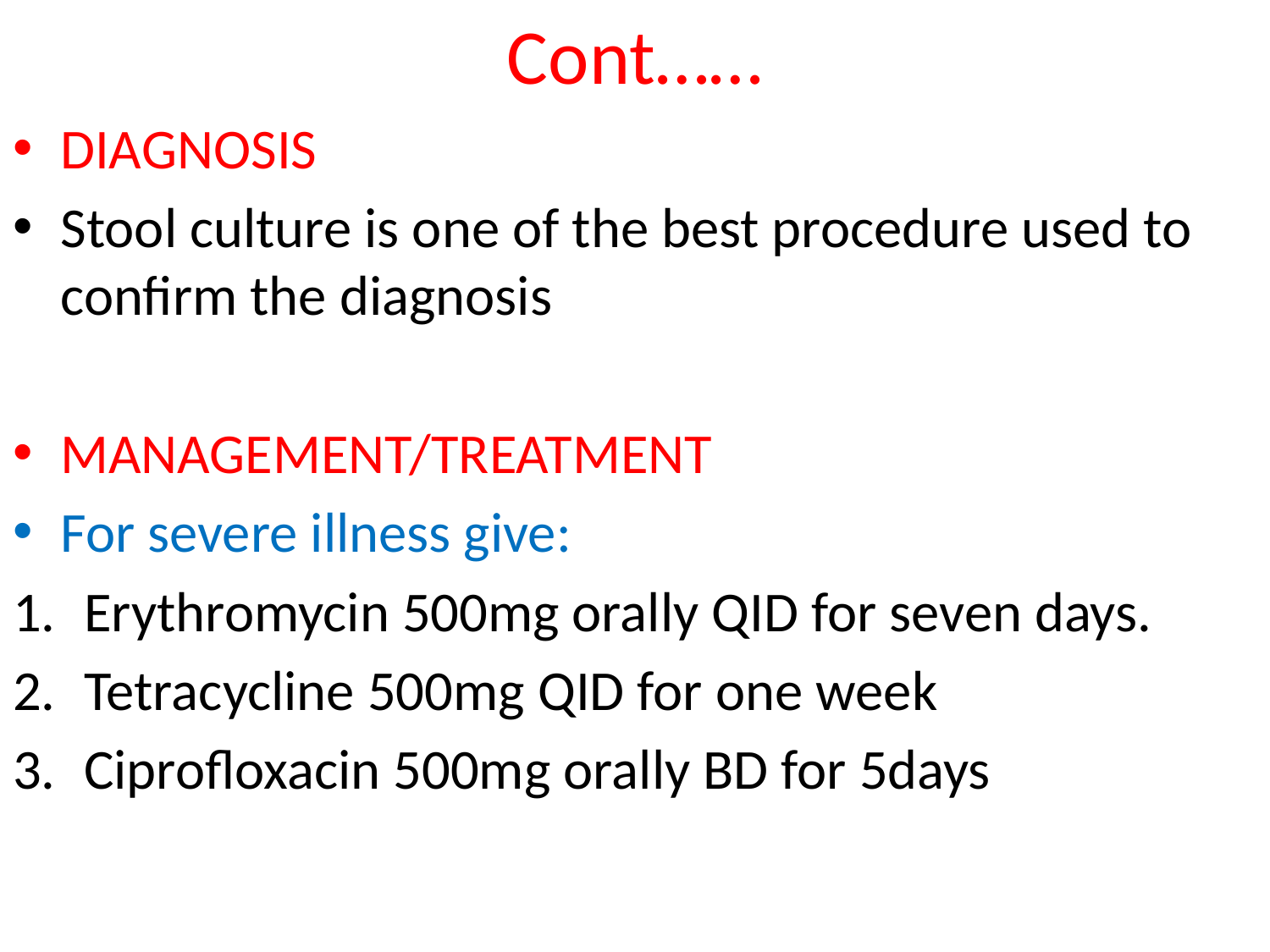

# Cont……
DIAGNOSIS
Stool culture is one of the best procedure used to confirm the diagnosis

MANAGEMENT/TREATMENT
For severe illness give:
Erythromycin 500mg orally QID for seven days.
Tetracycline 500mg QID for one week
Ciprofloxacin 500mg orally BD for 5days